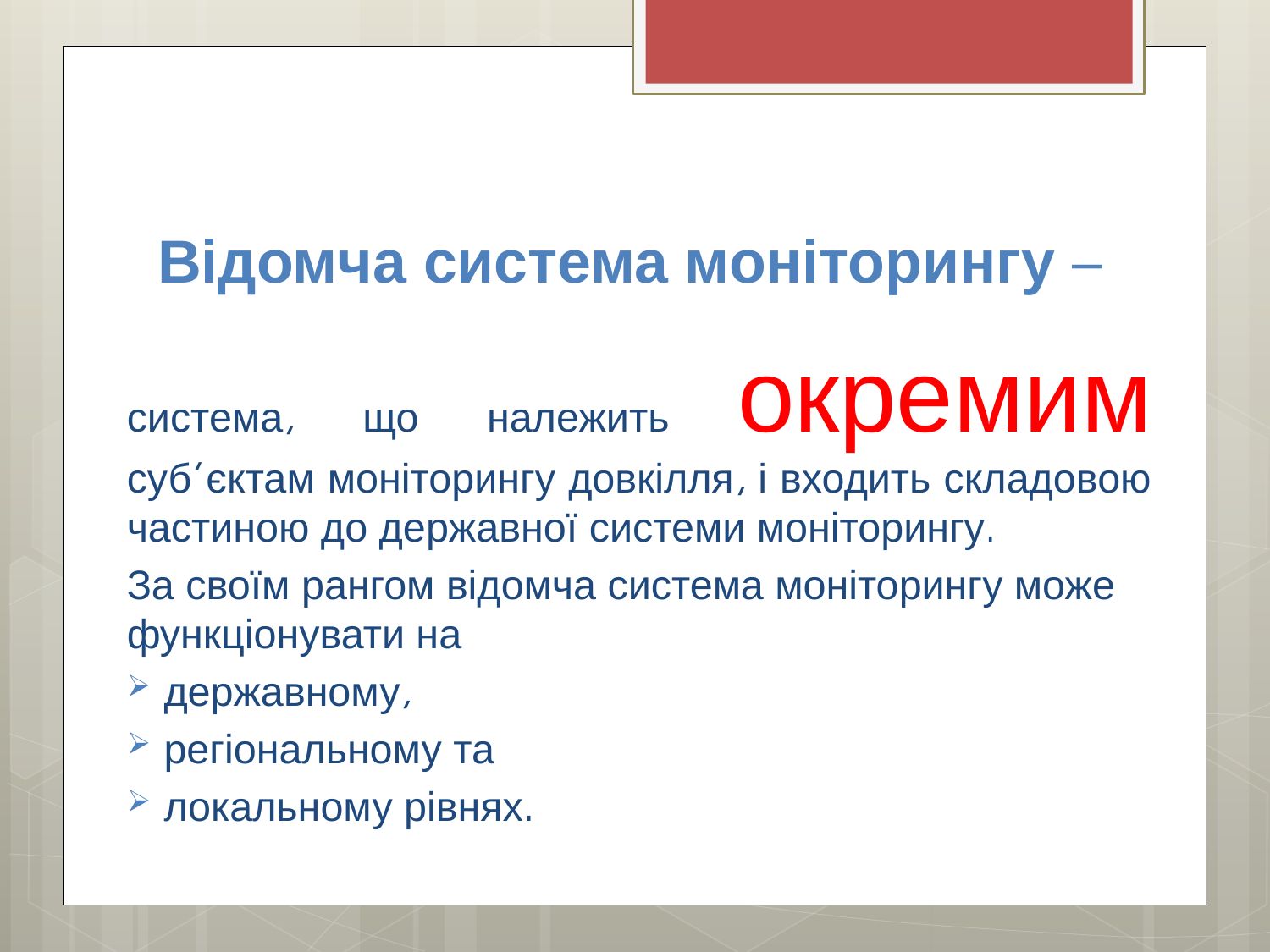

# Відомча система моніторингу –
система, що належить окремим суб’єктам моніторингу довкілля, і входить складовою частиною до державної системи моніторингу.
За своїм рангом відомча система моніторингу може функціонувати на
державному,
регіональному та
локальному рівнях.